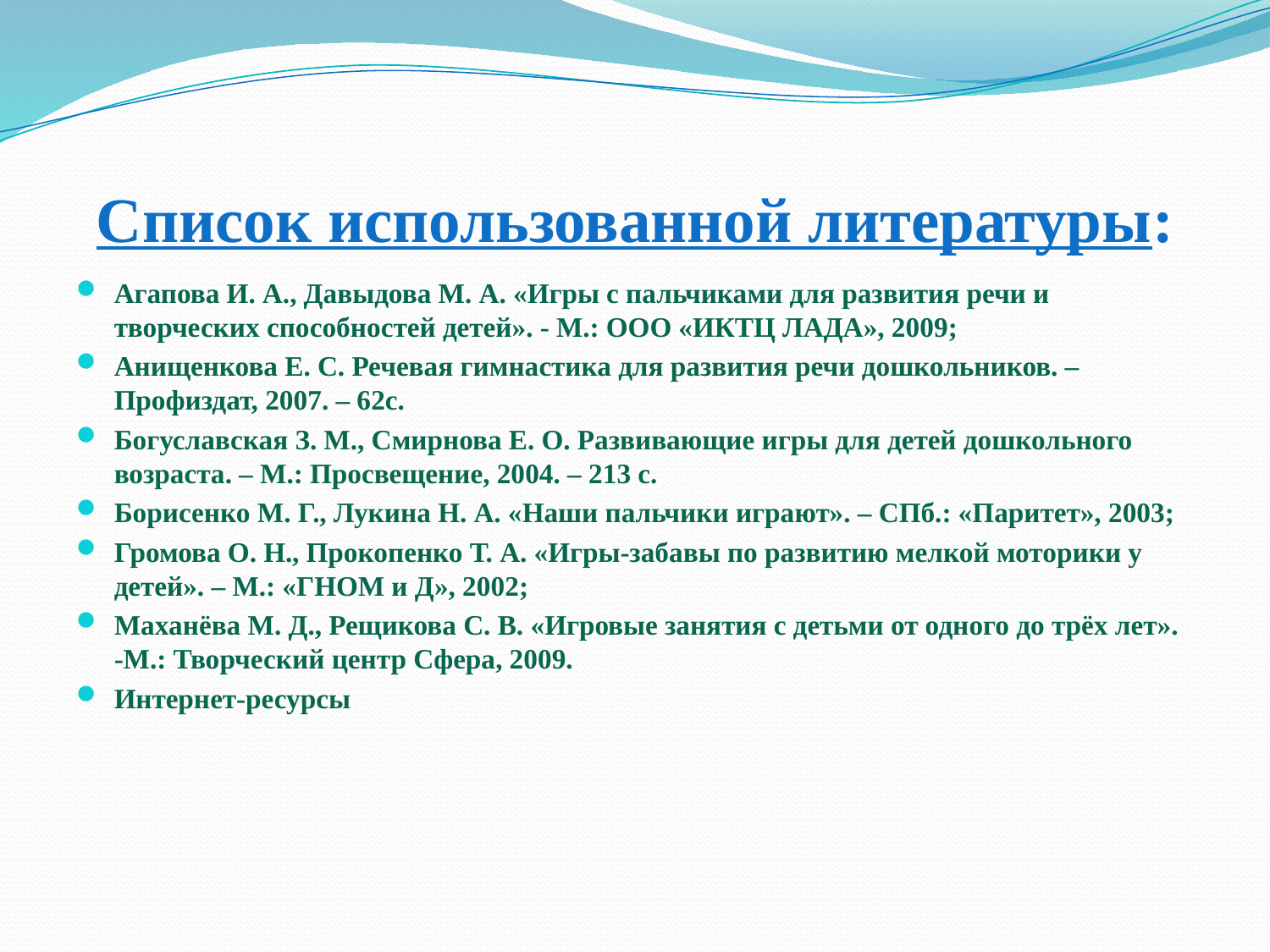

# Список использованной литературы:
Агапова И. А., Давыдова М. А. «Игры с пальчиками для развития речи и творческих способностей детей». - М.: ООО «ИКТЦ ЛАДА», 2009;
Анищенкова Е. С. Речевая гимнастика для развития речи дошкольников. – Профиздат, 2007. – 62с.
Богуславская З. М., Смирнова Е. О. Развивающие игры для детей дошкольного возраста. – М.: Просвещение, 2004. – 213 с.
Борисенко М. Г., Лукина Н. А. «Наши пальчики играют». – СПб.: «Паритет», 2003;
Громова О. Н., Прокопенко Т. А. «Игры-забавы по развитию мелкой моторики у детей». – М.: «ГНОМ и Д», 2002;
Маханёва М. Д., Рещикова С. В. «Игровые занятия с детьми от одного до трёх лет». -М.: Творческий центр Сфера, 2009.
Интернет-ресурсы